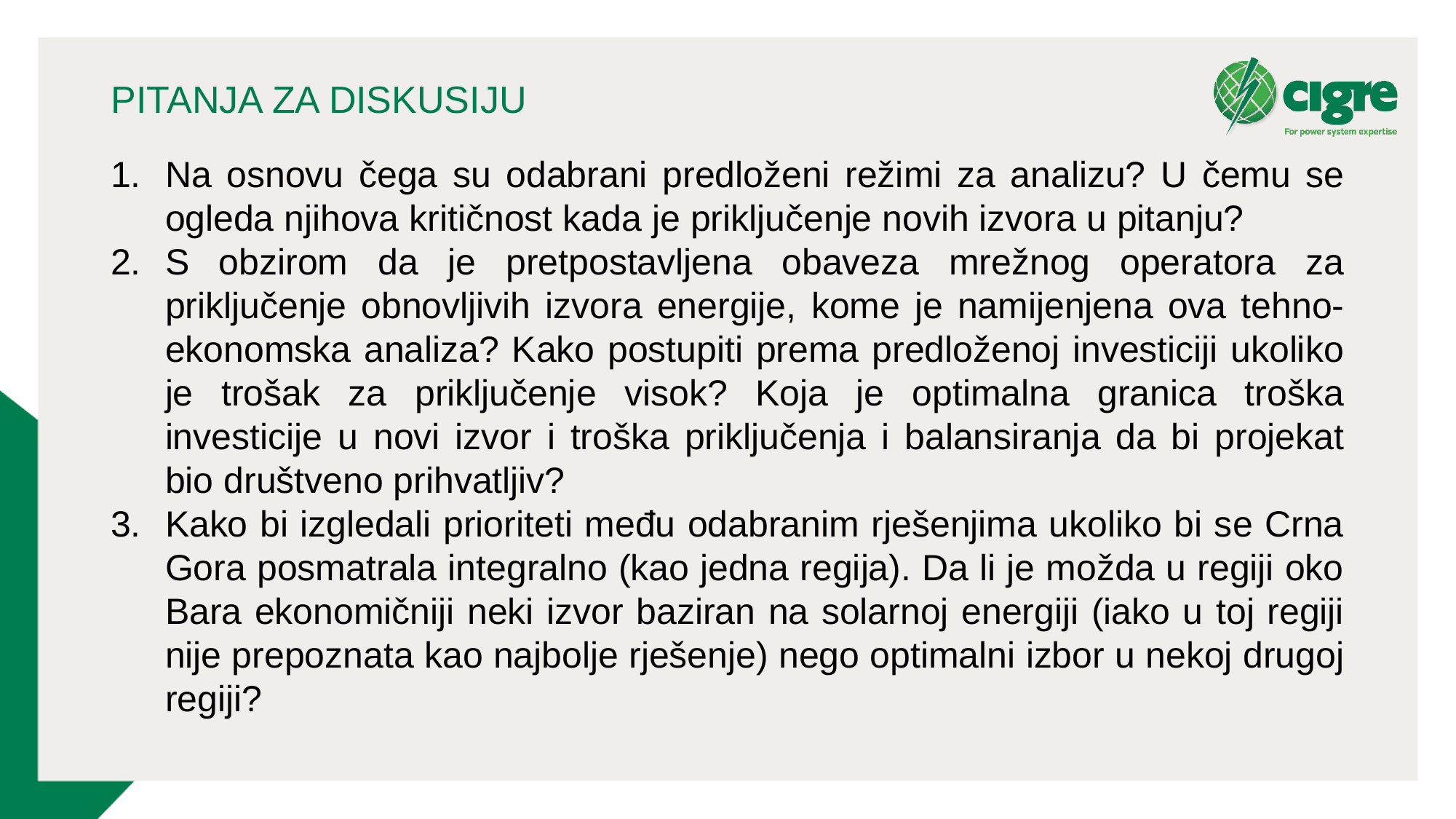

# PITANJA ZA DISKUSIJU
Na osnovu čega su odabrani predloženi režimi za analizu? U čemu se ogleda njihova kritičnost kada je priključenje novih izvora u pitanju?
S obzirom da je pretpostavljena obaveza mrežnog operatora za priključenje obnovljivih izvora energije, kome je namijenjena ova tehno-ekonomska analiza? Kako postupiti prema predloženoj investiciji ukoliko je trošak za priključenje visok? Koja je optimalna granica troška investicije u novi izvor i troška priključenja i balansiranja da bi projekat bio društveno prihvatljiv?
Kako bi izgledali prioriteti među odabranim rješenjima ukoliko bi se Crna Gora posmatrala integralno (kao jedna regija). Da li je možda u regiji oko Bara ekonomičniji neki izvor baziran na solarnoj energiji (iako u toj regiji nije prepoznata kao najbolje rješenje) nego optimalni izbor u nekoj drugoj regiji?